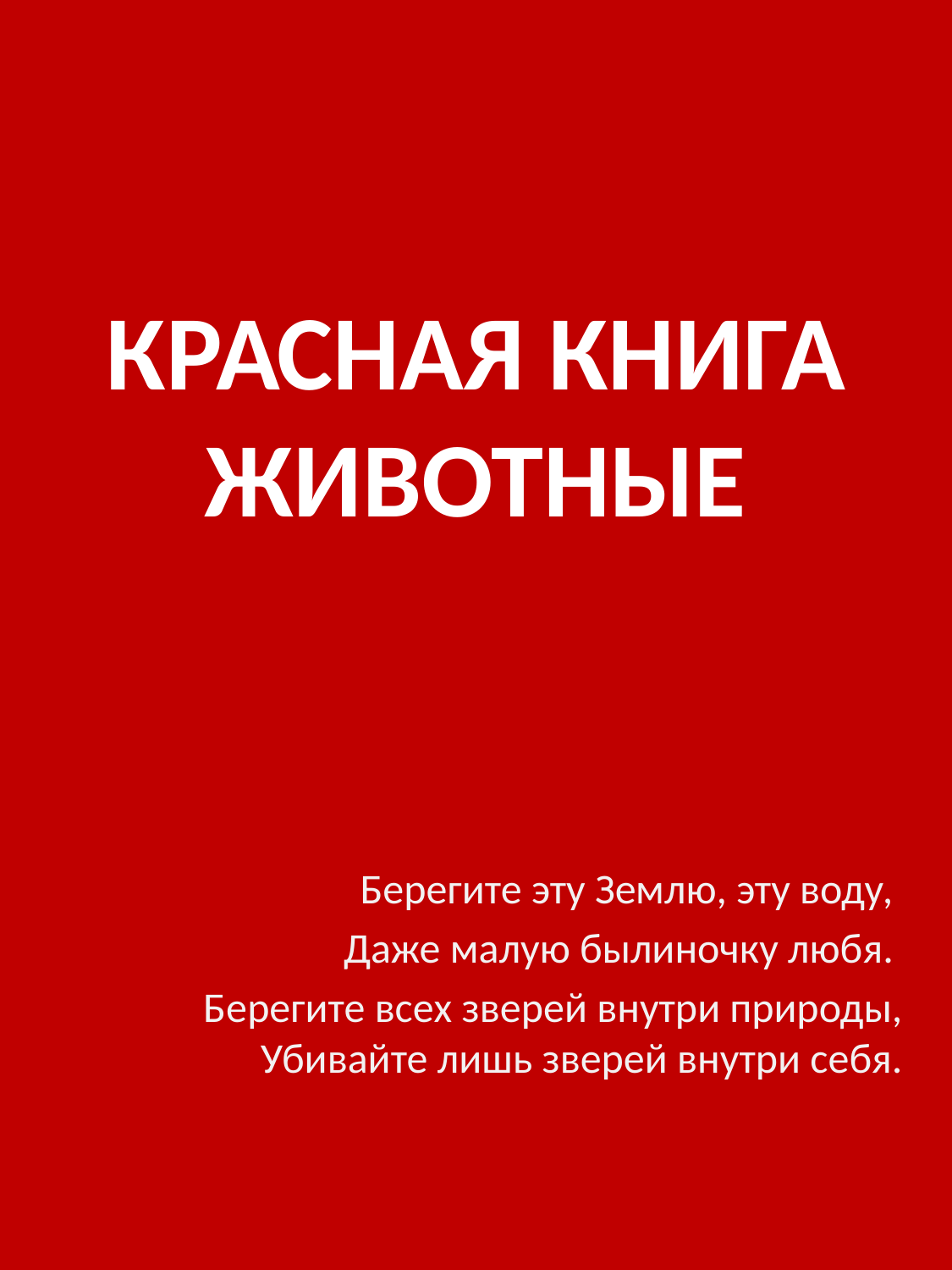

# КРАСНАЯ КНИГА ЖИВОТНЫЕ
Берегите эту Землю, эту воду,
Даже малую былиночку любя.
Берегите всех зверей внутри природы, Убивайте лишь зверей внутри себя.